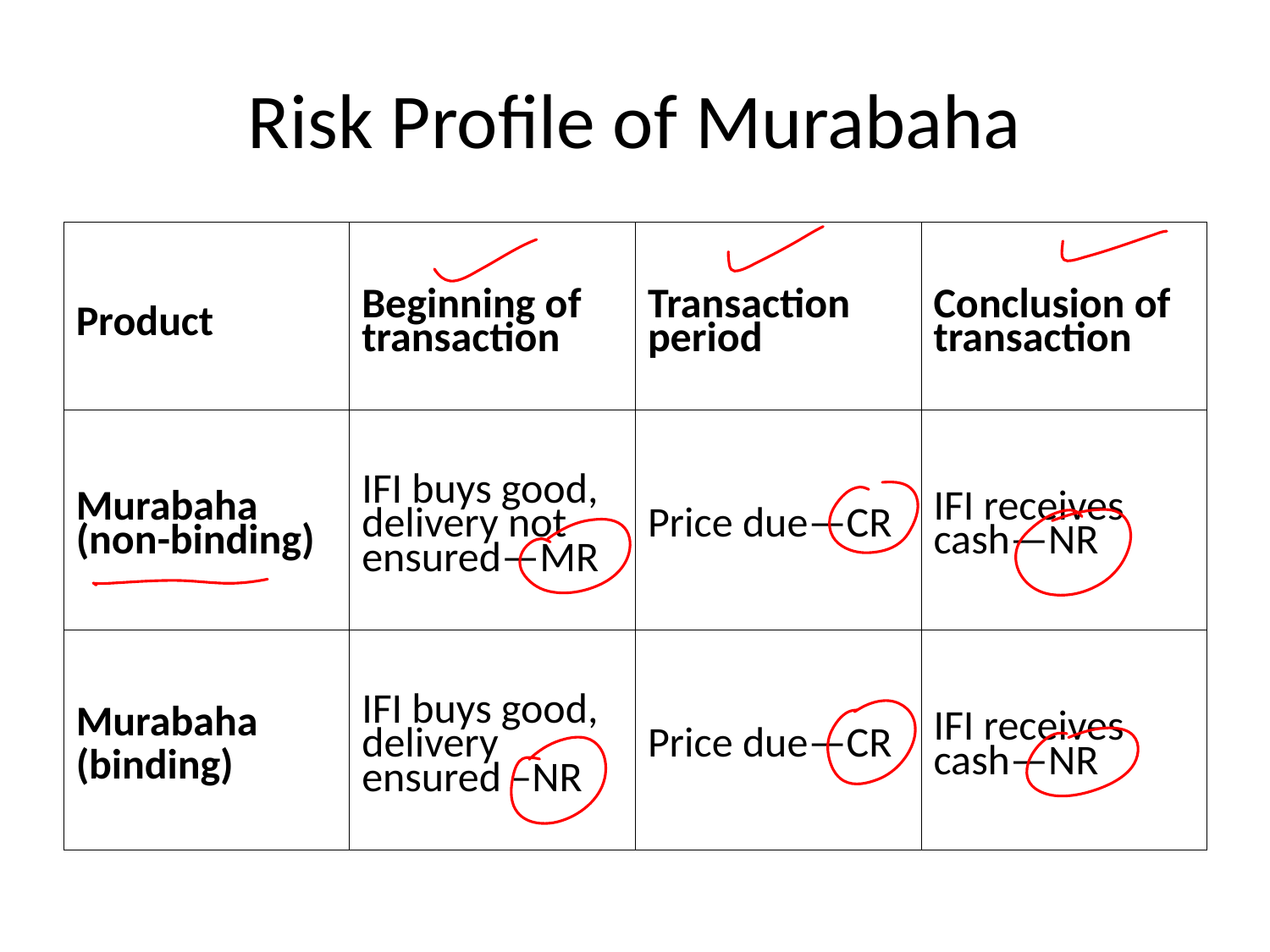

# Risk Profile of Murabaha
| Product | Beginning of transaction | Transaction period | Conclusion of transaction |
| --- | --- | --- | --- |
| Murabaha (non-binding) | IFI buys good, delivery not ensured—MR | Price due—CR | IFI receives cash—NR |
| Murabaha (binding) | IFI buys good, delivery ensured –NR | Price due—CR | IFI receives cash—NR |